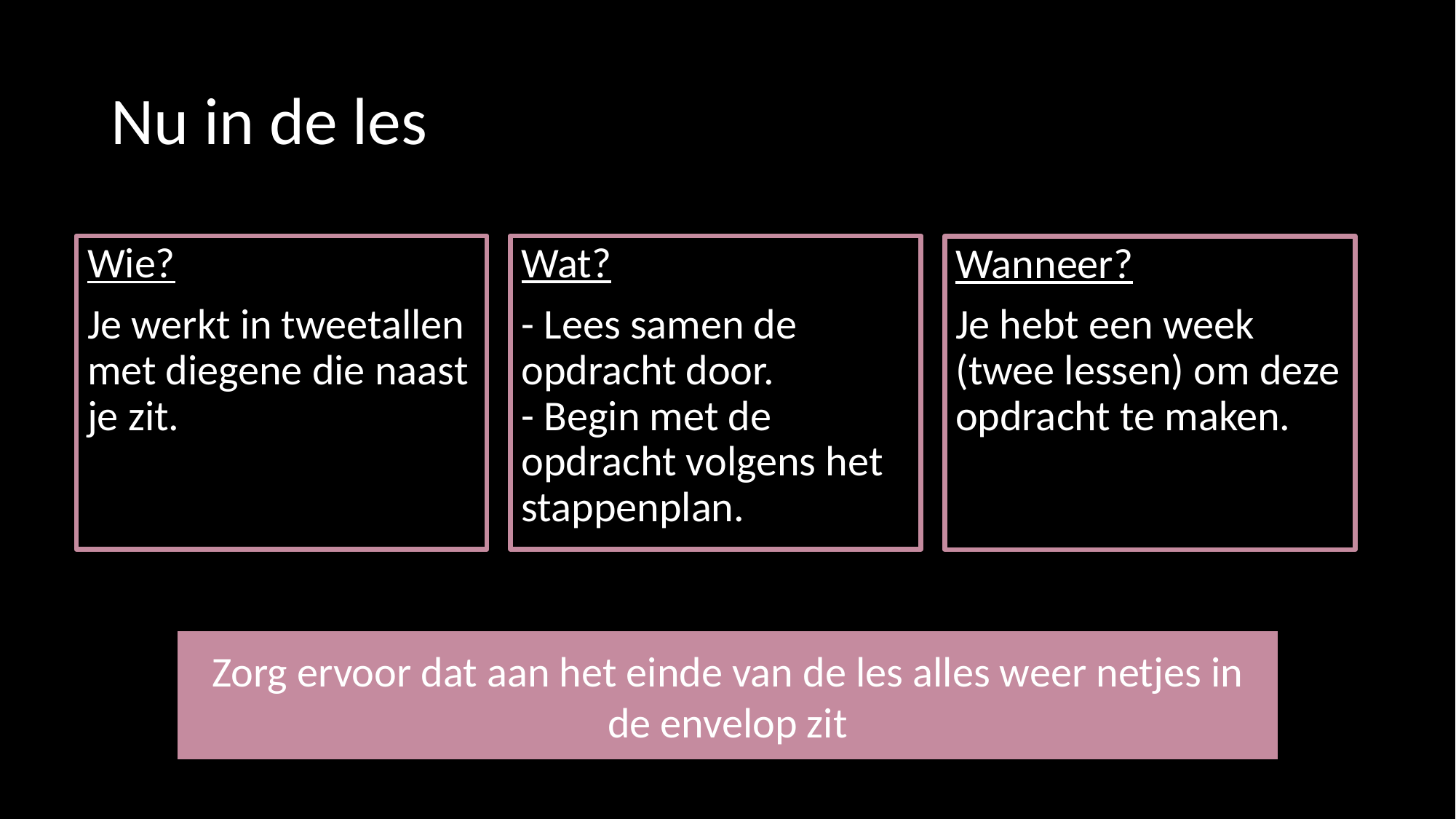

# Nu in de les
Wie?
Je werkt in tweetallen met diegene die naast je zit.
Wat?
- Lees samen de opdracht door.
- Begin met de opdracht volgens het stappenplan.
Wanneer?
Je hebt een week (twee lessen) om deze opdracht te maken.
Zorg ervoor dat aan het einde van de les alles weer netjes in de envelop zit